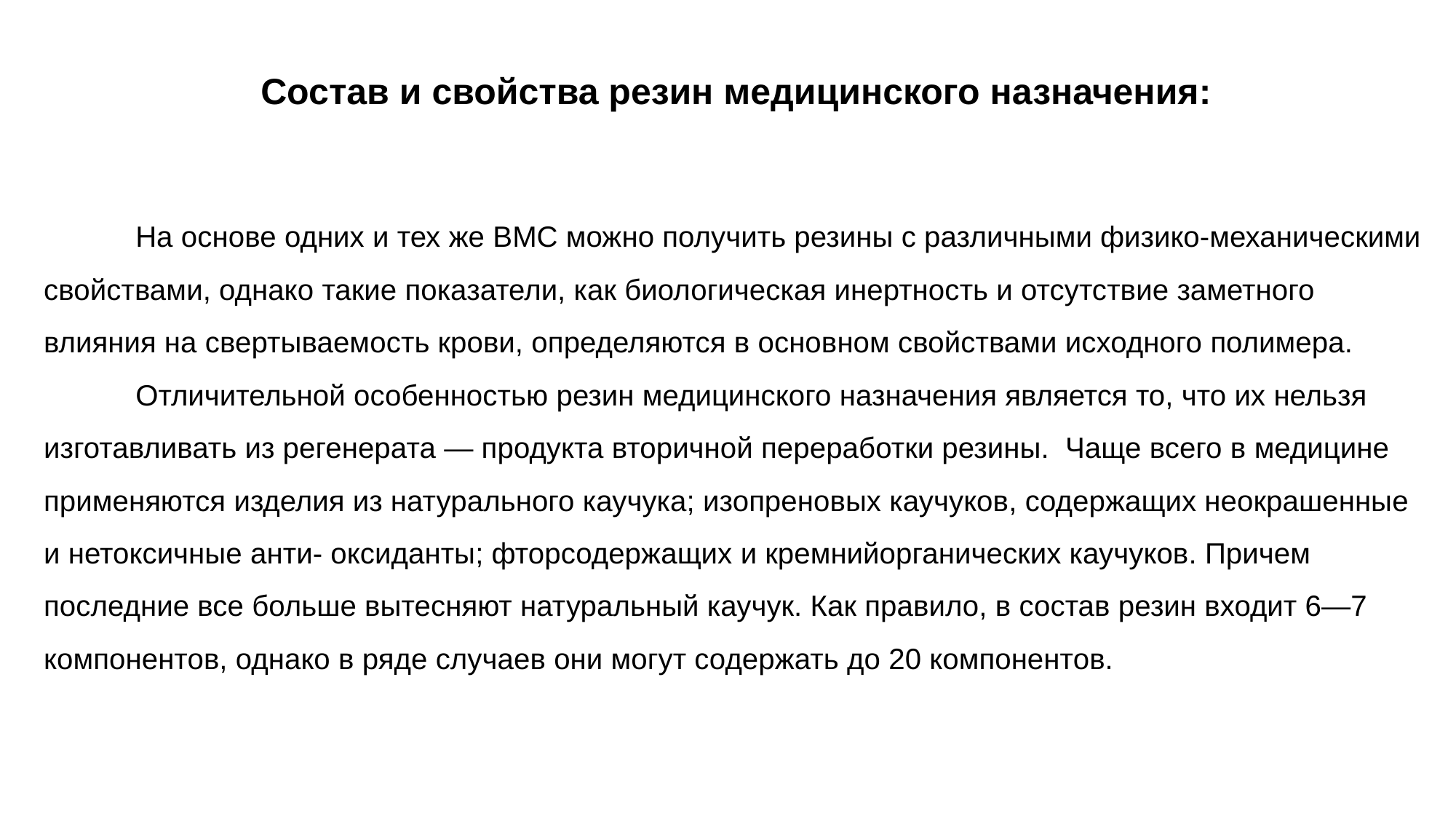

Состав и свойства резин медицинского назначения:
# На основе одних и тех же ВМС можно получить резины с различными физико-механическими свойствами, однако такие показатели, как биологическая инертность и отсутствие заметного влияния на свертываемость крови, определяются в основном свойствами исходного полимера. Отличительной особенностью резин медицинского назначения является то, что их нельзя изготавливать из регенерата — продукта вторичной переработки резины.  Чаще всего в медицине применяются изделия из натурального каучука; изопреновых каучуков, содержащих неокрашенные и нетоксичные анти- оксиданты; фторсодержащих и кремнийорганических каучуков. Причем последние все больше вытесняют натуральный каучук. Как правило, в состав резин входит 6—7 компонентов, однако в ряде случаев они могут содержать до 20 компонентов.